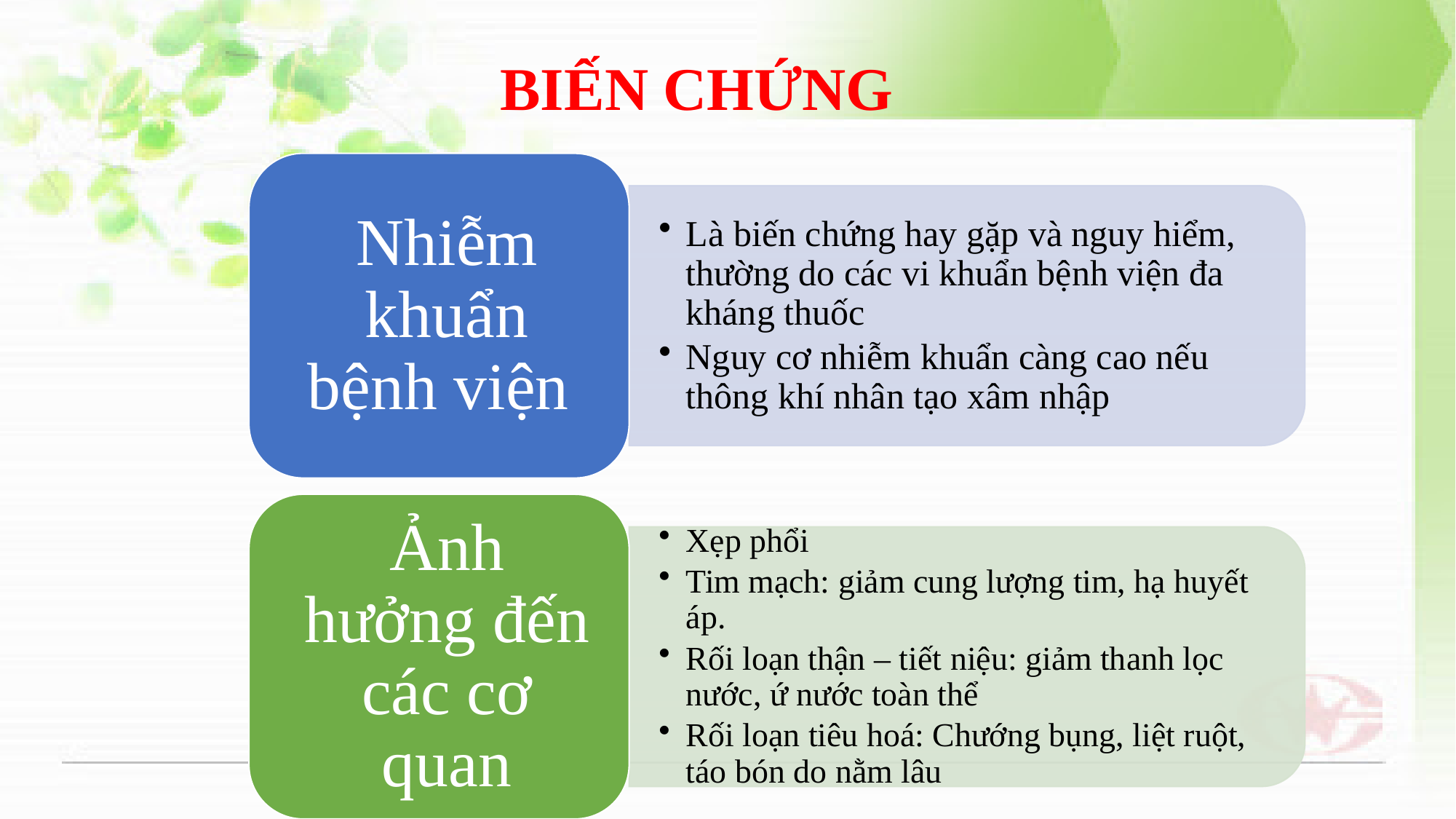

BIẾN CHỨNG
Là biến chứng hay gặp và nguy hiểm, thường do các vi khuẩn bệnh viện đa kháng thuốc
Nguy cơ nhiễm khuẩn càng cao nếu thông khí nhân tạo xâm nhập
Nhiễm khuẩn bệnh viện
Xẹp phổi
Tim mạch: giảm cung lượng tim, hạ huyết áp.
Rối loạn thận – tiết niệu: giảm thanh lọc nước, ứ nước toàn thể
Rối loạn tiêu hoá: Chướng bụng, liệt ruột, táo bón do nằm lâu
Ảnh hưởng đến các cơ quan